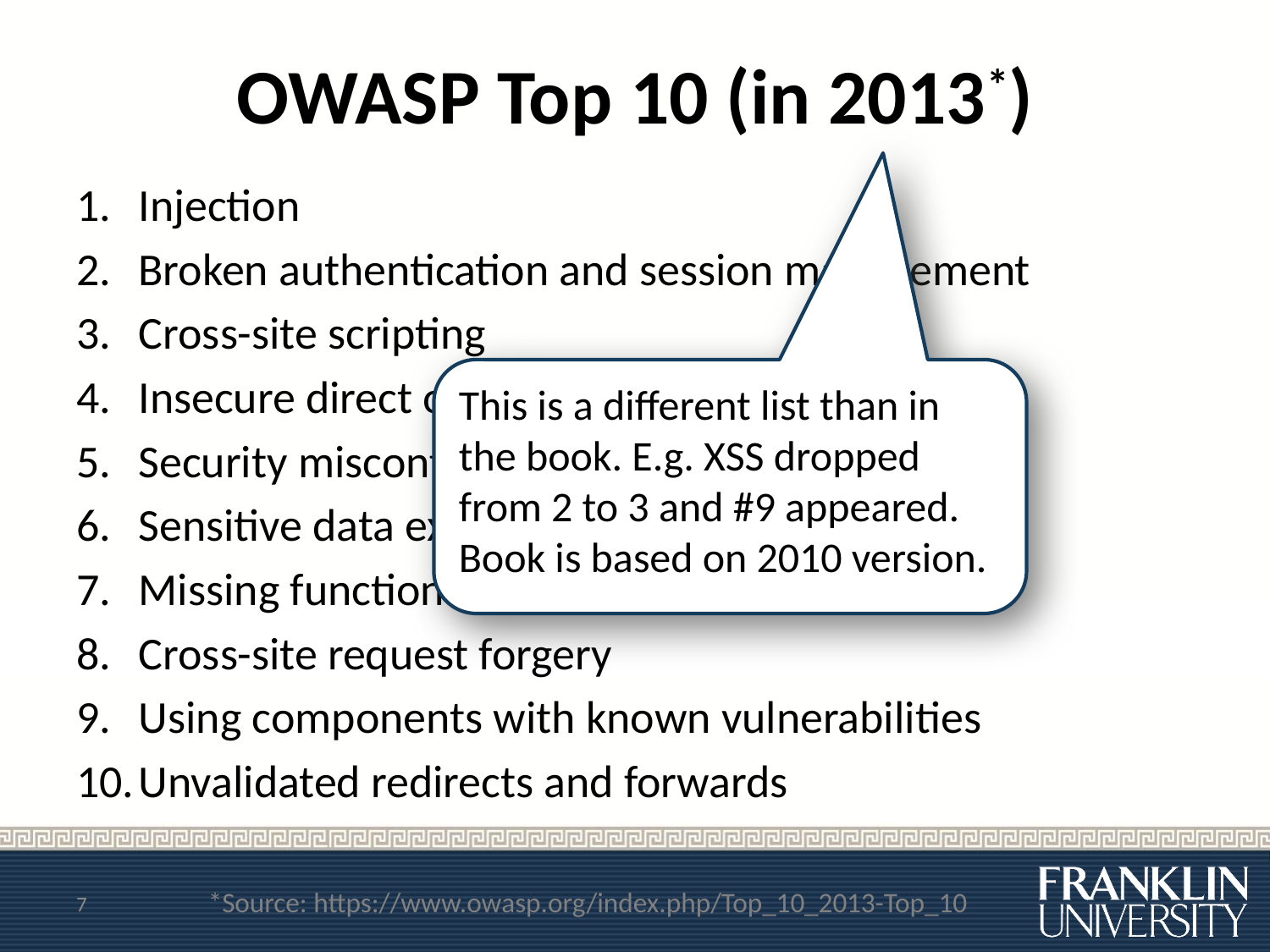

# OWASP Top 10 (in 2013*)
Injection
Broken authentication and session management
Cross-site scripting
Insecure direct object references
Security misconfiguraiton
Sensitive data exposure
Missing function level access control
Cross-site request forgery
Using components with known vulnerabilities
Unvalidated redirects and forwards
This is a different list than in the book. E.g. XSS dropped from 2 to 3 and #9 appeared.  Book is based on 2010 version.
7
*Source: https://www.owasp.org/index.php/Top_10_2013-Top_10